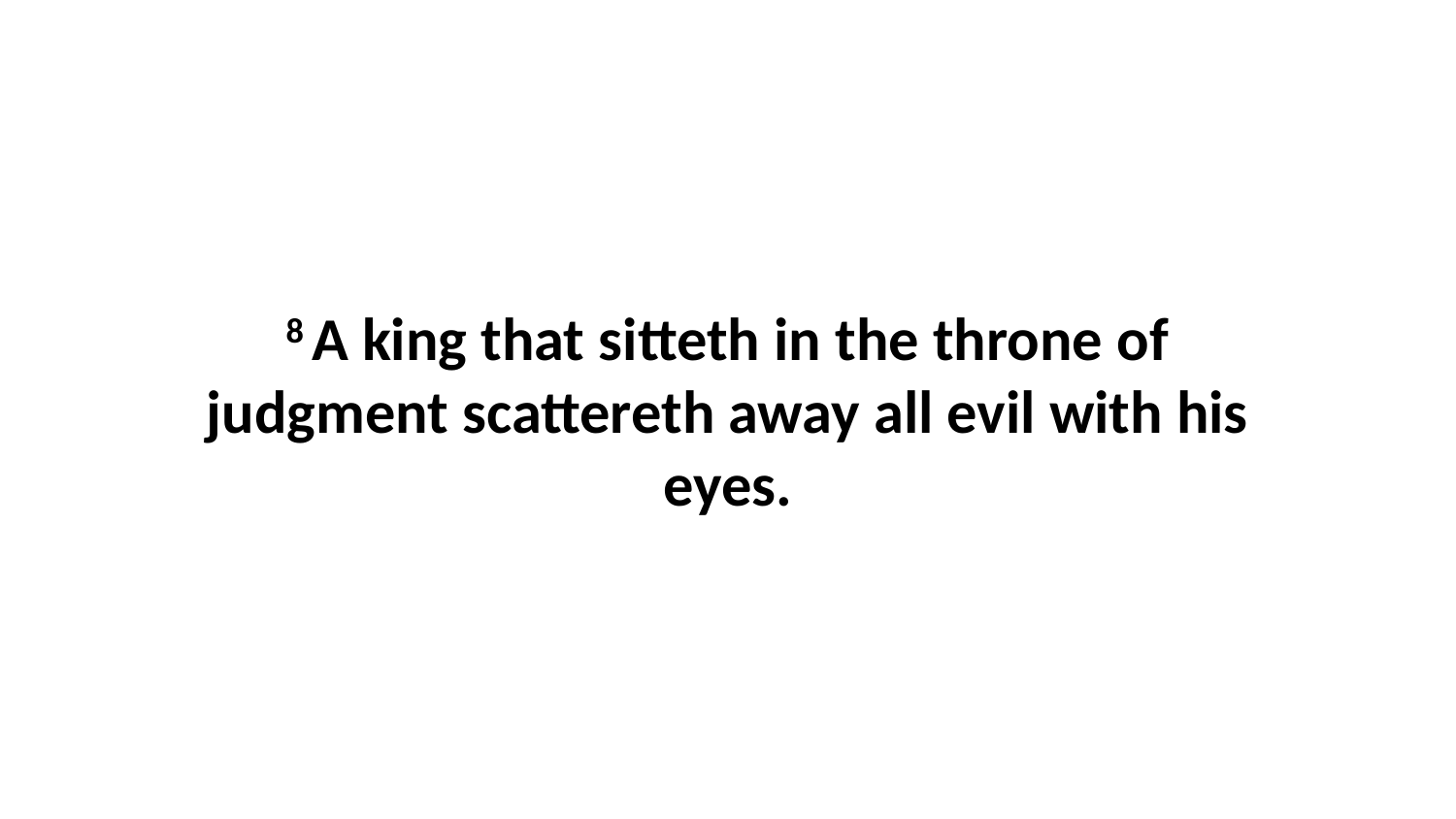

8 A king that sitteth in the throne of judgment scattereth away all evil with his eyes.